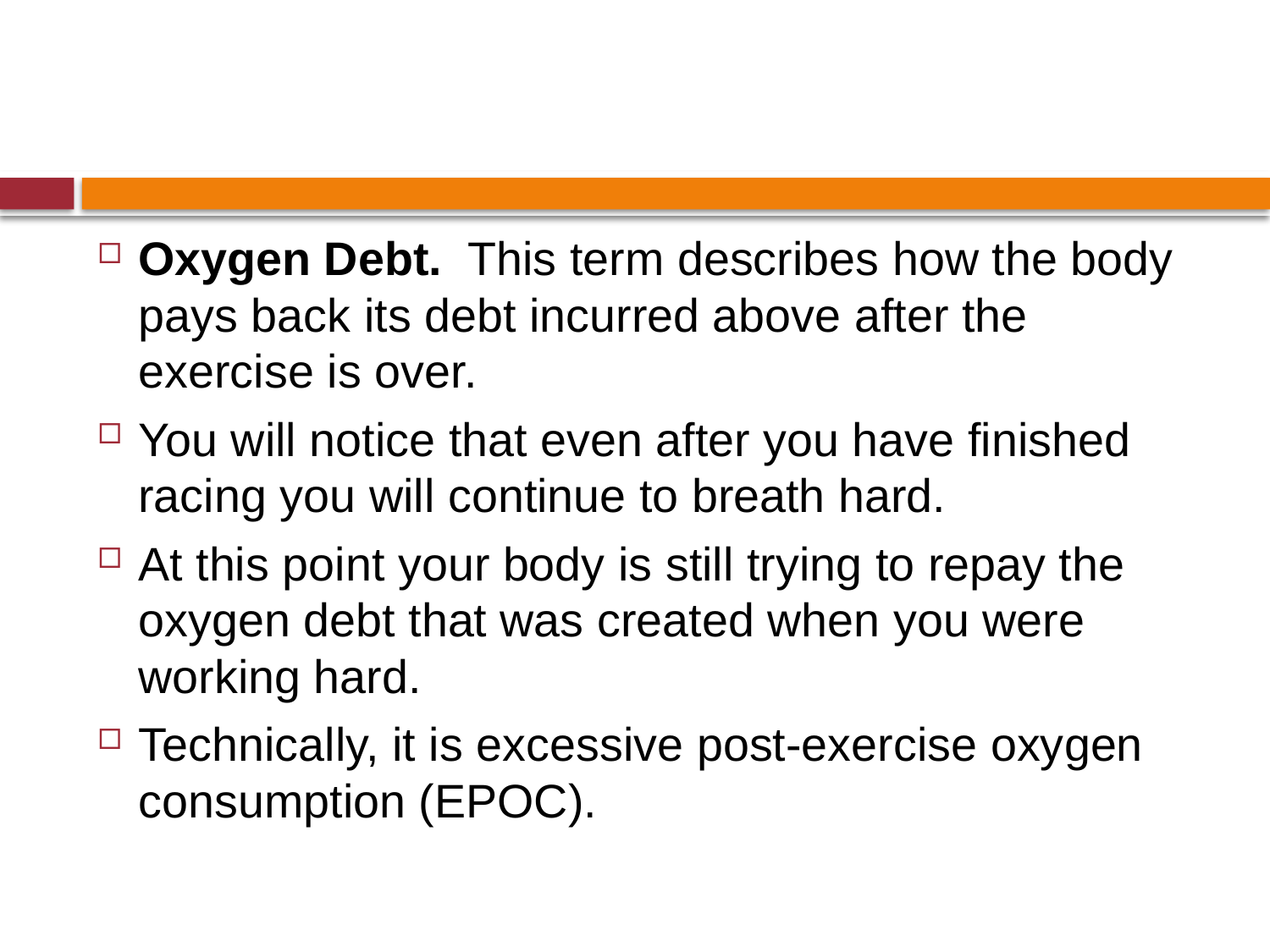

#
Oxygen Debt.  This term describes how the body pays back its debt incurred above after the exercise is over.
You will notice that even after you have finished racing you will continue to breath hard.
At this point your body is still trying to repay the oxygen debt that was created when you were working hard.
Technically, it is excessive post-exercise oxygen consumption (EPOC).